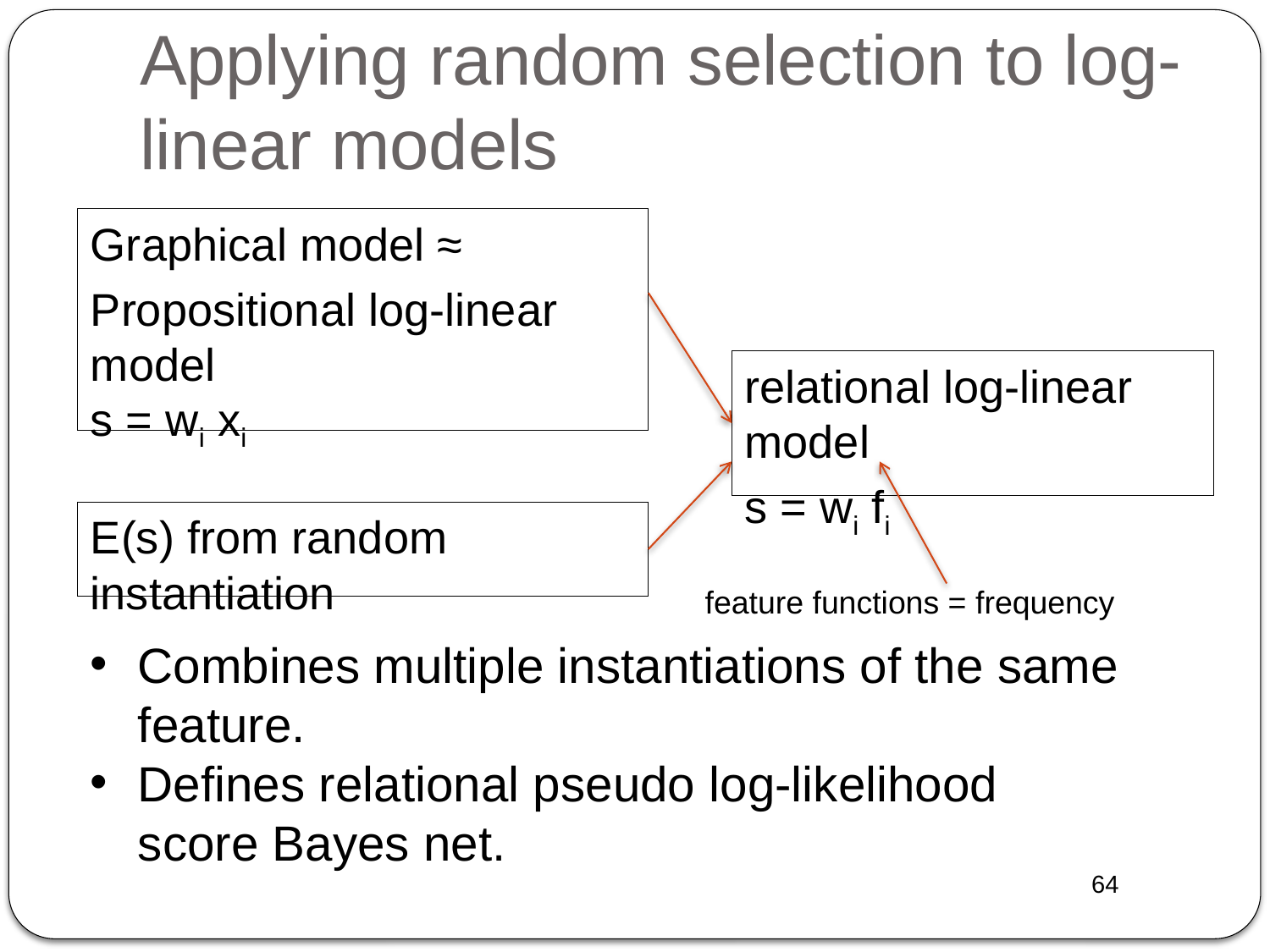

# Applying random selection to log-linear models
Graphical model ≈
Propositional log-linear model
s = wi xi

relational log-linear model
s = wi fi

E(s) from random instantiation

feature functions = frequency
Combines multiple instantiations of the same feature.
Defines relational pseudo log-likelihood score Bayes net.